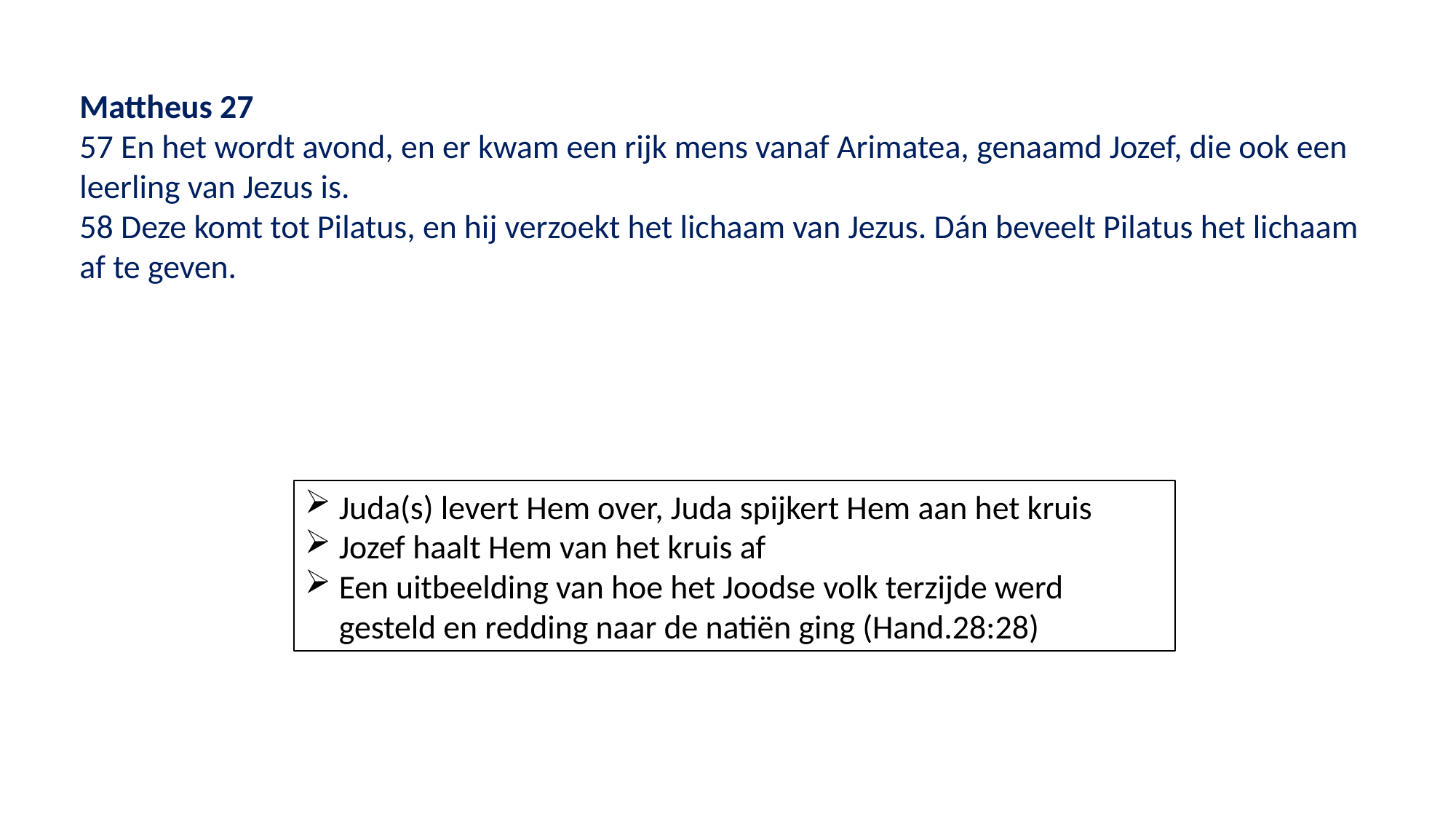

Mattheus 27
57 En het wordt avond, en er kwam een rijk mens vanaf Arimatea, genaamd Jozef, die ook een leerling van Jezus is.
58 Deze komt tot Pilatus, en hij verzoekt het lichaam van Jezus. Dán beveelt Pilatus het lichaam af te geven.
Juda(s) levert Hem over, Juda spijkert Hem aan het kruis
Jozef haalt Hem van het kruis af
Een uitbeelding van hoe het Joodse volk terzijde werd gesteld en redding naar de natiën ging (Hand.28:28)